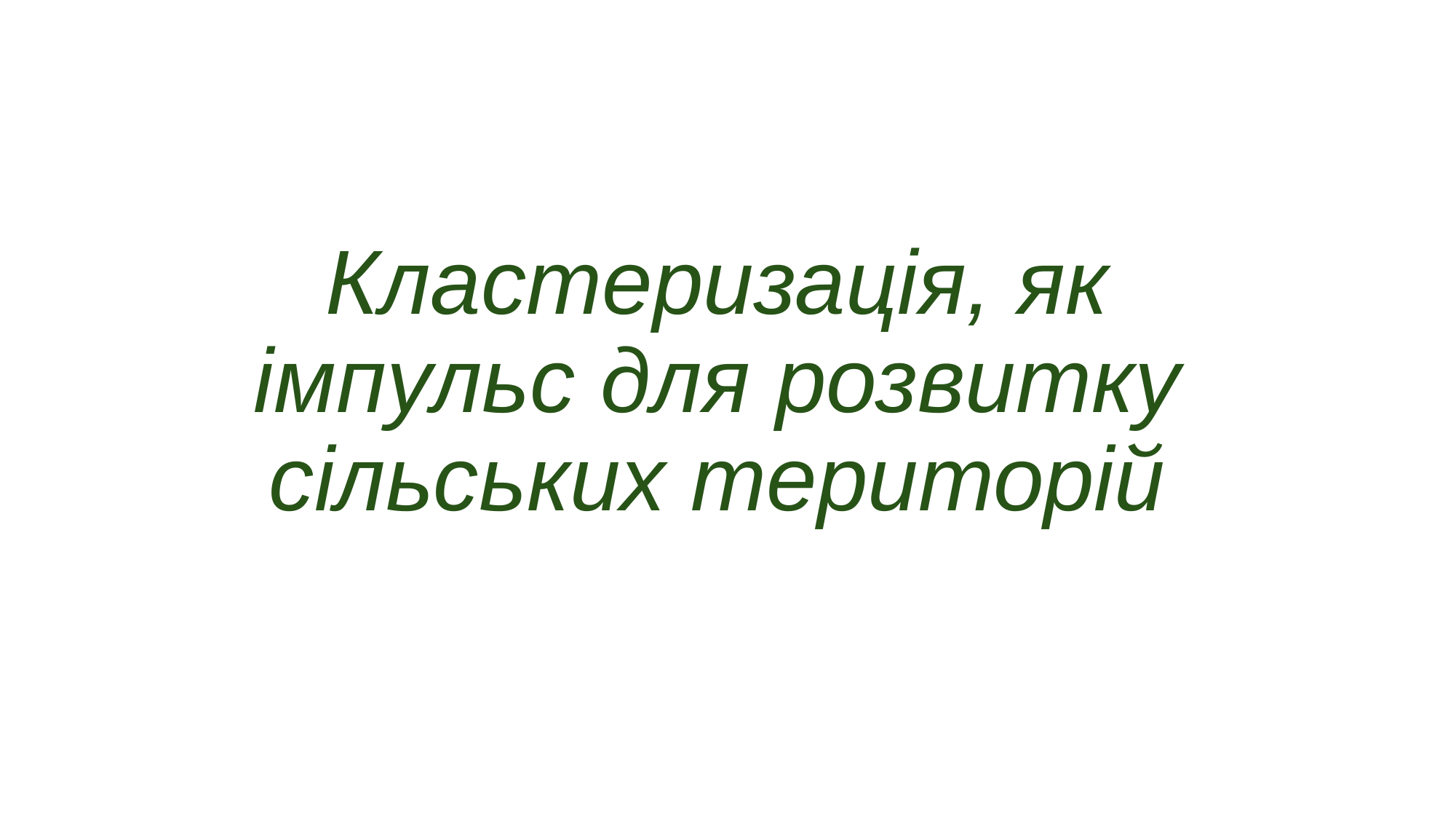

# Кластеризація, як імпульс для розвитку сільських територій